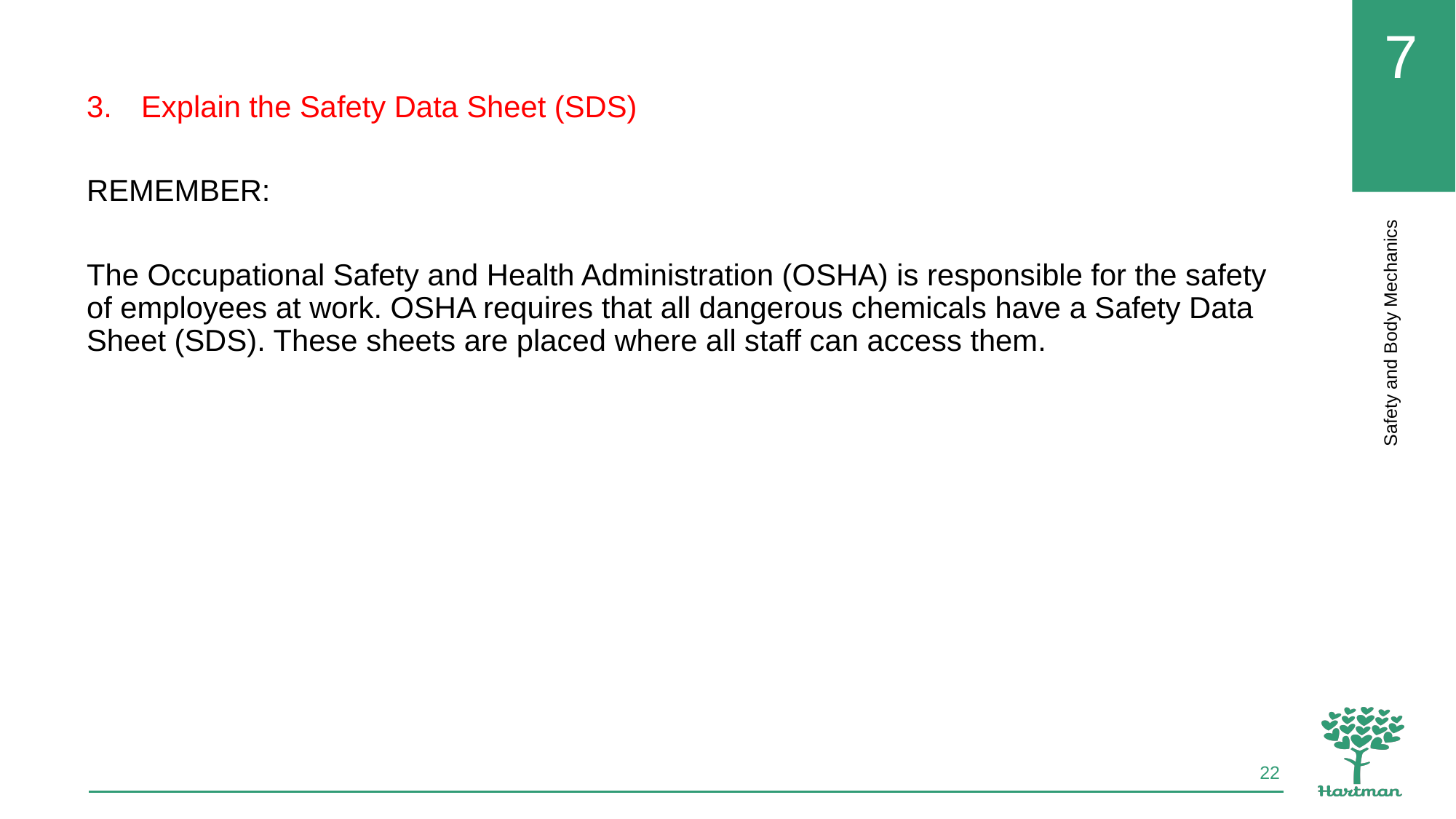

Explain the Safety Data Sheet (SDS)

REMEMBER:

The Occupational Safety and Health Administration (OSHA) is responsible for the safety of employees at work. OSHA requires that all dangerous chemicals have a Safety Data Sheet (SDS). These sheets are placed where all staff can access them.

22